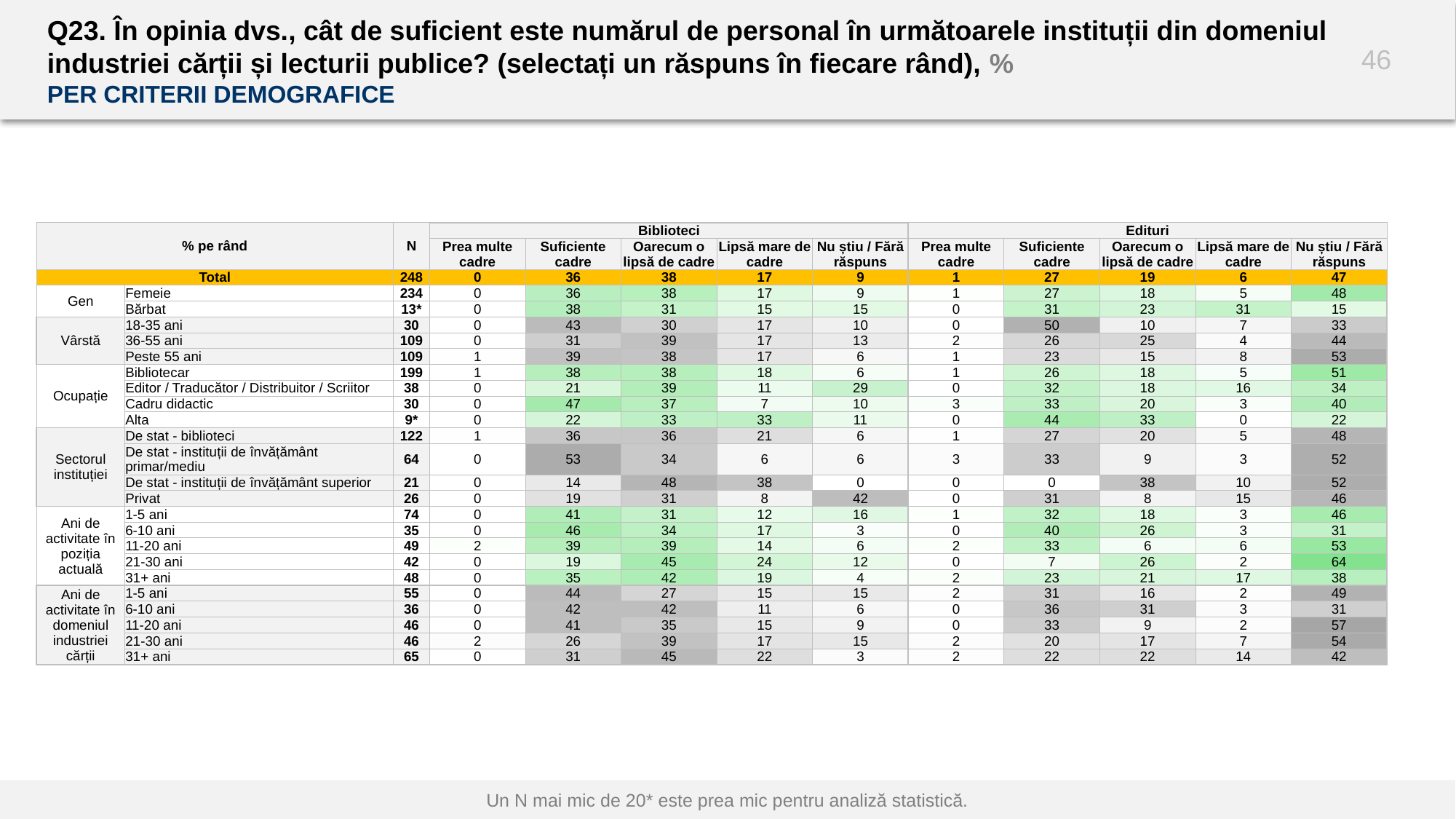

Q23. În opinia dvs., cât de suficient este numărul de personal în următoarele instituții din domeniul industriei cărții și lecturii publice? (selectați un răspuns în fiecare rând), %
PER CRITERII DEMOGRAFICE
| % pe rând |  | N | Biblioteci |  |  |  |  | Edituri |  |  |  |  |
| --- | --- | --- | --- | --- | --- | --- | --- | --- | --- | --- | --- | --- |
|  |  |  | Prea multe cadre | Suficiente cadre | Oarecum o lipsă de cadre | Lipsă mare de cadre | Nu știu / Fără răspuns | Prea multe cadre | Suficiente cadre | Oarecum o lipsă de cadre | Lipsă mare de cadre | Nu știu / Fără răspuns |
| Total |  | 248 | 0 | 36 | 38 | 17 | 9 | 1 | 27 | 19 | 6 | 47 |
| Gen | Femeie | 234 | 0 | 36 | 38 | 17 | 9 | 1 | 27 | 18 | 5 | 48 |
|  | Bărbat | 13\* | 0 | 38 | 31 | 15 | 15 | 0 | 31 | 23 | 31 | 15 |
| Vârstă | 18-35 ani | 30 | 0 | 43 | 30 | 17 | 10 | 0 | 50 | 10 | 7 | 33 |
|  | 36-55 ani | 109 | 0 | 31 | 39 | 17 | 13 | 2 | 26 | 25 | 4 | 44 |
|  | Peste 55 ani | 109 | 1 | 39 | 38 | 17 | 6 | 1 | 23 | 15 | 8 | 53 |
| Ocupație | Bibliotecar | 199 | 1 | 38 | 38 | 18 | 6 | 1 | 26 | 18 | 5 | 51 |
|  | Editor / Traducător / Distribuitor / Scriitor | 38 | 0 | 21 | 39 | 11 | 29 | 0 | 32 | 18 | 16 | 34 |
|  | Cadru didactic | 30 | 0 | 47 | 37 | 7 | 10 | 3 | 33 | 20 | 3 | 40 |
|  | Alta | 9\* | 0 | 22 | 33 | 33 | 11 | 0 | 44 | 33 | 0 | 22 |
| Sectorul instituției | De stat - biblioteci | 122 | 1 | 36 | 36 | 21 | 6 | 1 | 27 | 20 | 5 | 48 |
|  | De stat - instituții de învățământ primar/mediu | 64 | 0 | 53 | 34 | 6 | 6 | 3 | 33 | 9 | 3 | 52 |
|  | De stat - instituții de învățământ superior | 21 | 0 | 14 | 48 | 38 | 0 | 0 | 0 | 38 | 10 | 52 |
|  | Privat | 26 | 0 | 19 | 31 | 8 | 42 | 0 | 31 | 8 | 15 | 46 |
| Ani de activitate în poziția actuală | 1-5 ani | 74 | 0 | 41 | 31 | 12 | 16 | 1 | 32 | 18 | 3 | 46 |
|  | 6-10 ani | 35 | 0 | 46 | 34 | 17 | 3 | 0 | 40 | 26 | 3 | 31 |
|  | 11-20 ani | 49 | 2 | 39 | 39 | 14 | 6 | 2 | 33 | 6 | 6 | 53 |
|  | 21-30 ani | 42 | 0 | 19 | 45 | 24 | 12 | 0 | 7 | 26 | 2 | 64 |
|  | 31+ ani | 48 | 0 | 35 | 42 | 19 | 4 | 2 | 23 | 21 | 17 | 38 |
| Ani de activitate în domeniul industriei cărții | 1-5 ani | 55 | 0 | 44 | 27 | 15 | 15 | 2 | 31 | 16 | 2 | 49 |
|  | 6-10 ani | 36 | 0 | 42 | 42 | 11 | 6 | 0 | 36 | 31 | 3 | 31 |
|  | 11-20 ani | 46 | 0 | 41 | 35 | 15 | 9 | 0 | 33 | 9 | 2 | 57 |
|  | 21-30 ani | 46 | 2 | 26 | 39 | 17 | 15 | 2 | 20 | 17 | 7 | 54 |
|  | 31+ ani | 65 | 0 | 31 | 45 | 22 | 3 | 2 | 22 | 22 | 14 | 42 |
Un N mai mic de 20* este prea mic pentru analiză statistică.